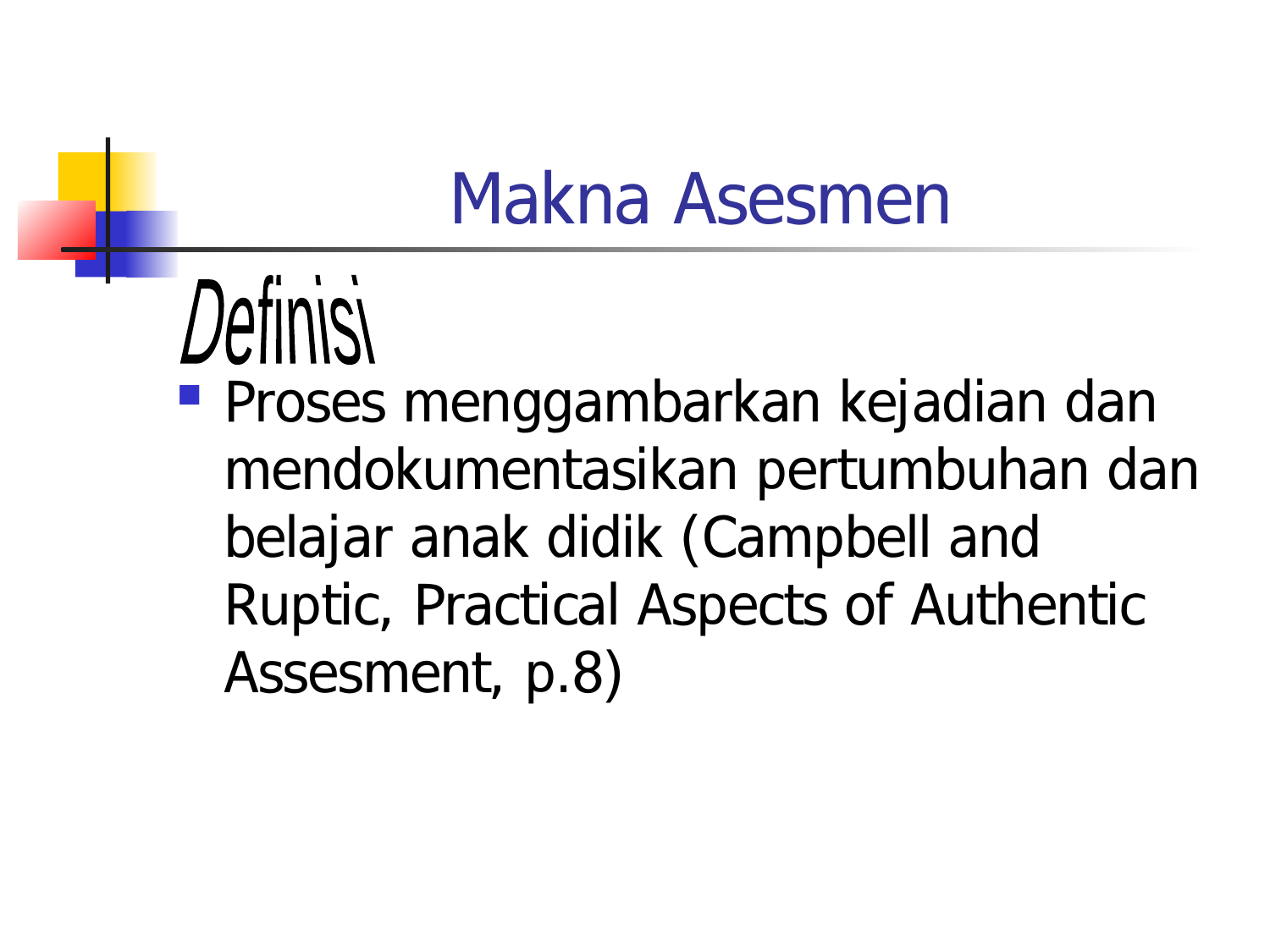

Makna Asesmen

Proses menggambarkan kejadian dan mendokumentasikan pertumbuhan dan belajar anak didik (Campbell and Ruptic, Practical Aspects of Authentic Assesment, p.8)
Definisi